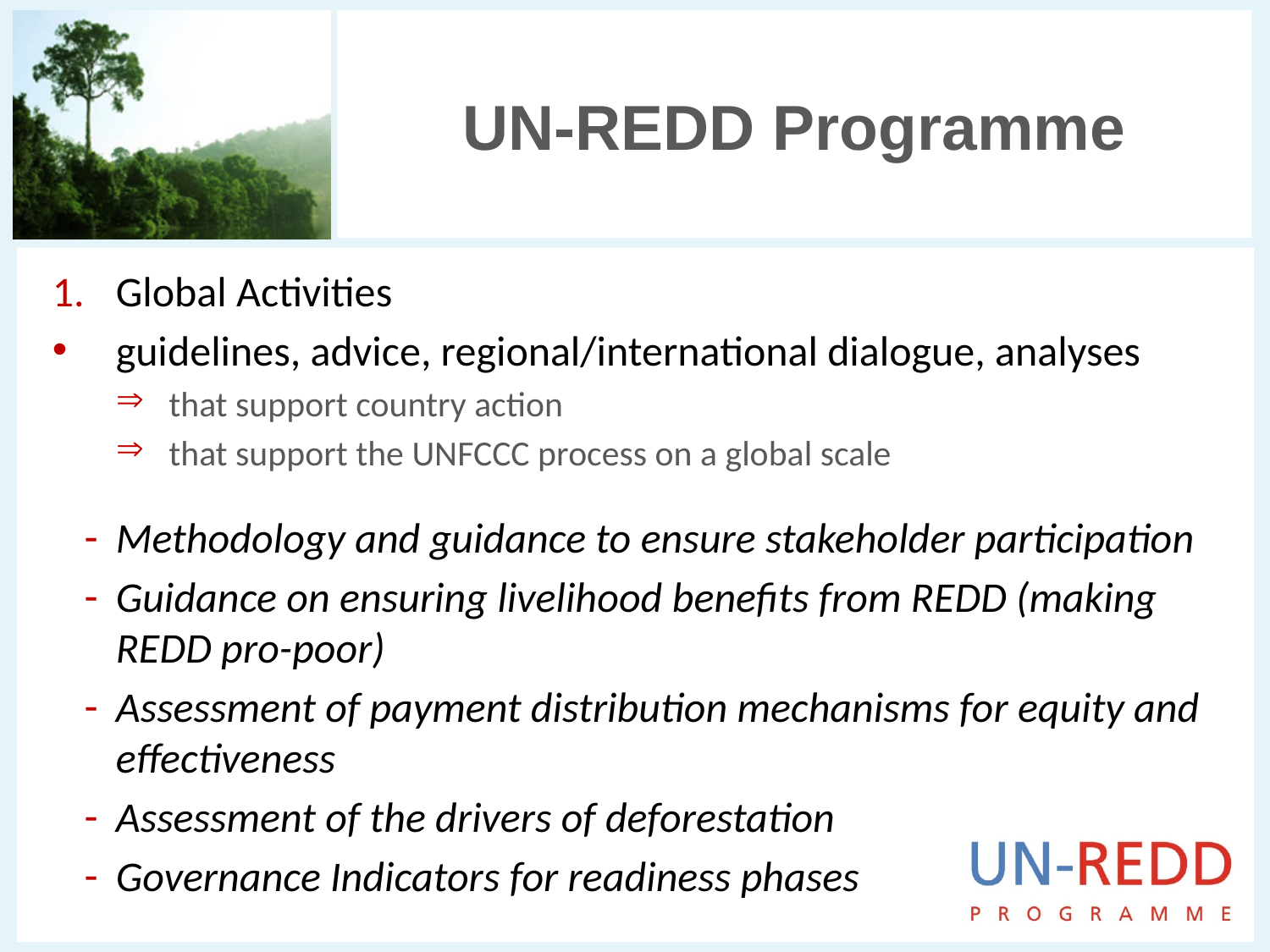

# UN-REDD Programme
Global Activities
guidelines, advice, regional/international dialogue, analyses
that support country action
that support the UNFCCC process on a global scale

Methodology and guidance to ensure stakeholder participation
Guidance on ensuring livelihood benefits from REDD (making REDD pro-poor)
Assessment of payment distribution mechanisms for equity and effectiveness
Assessment of the drivers of deforestation
Governance Indicators for readiness phases